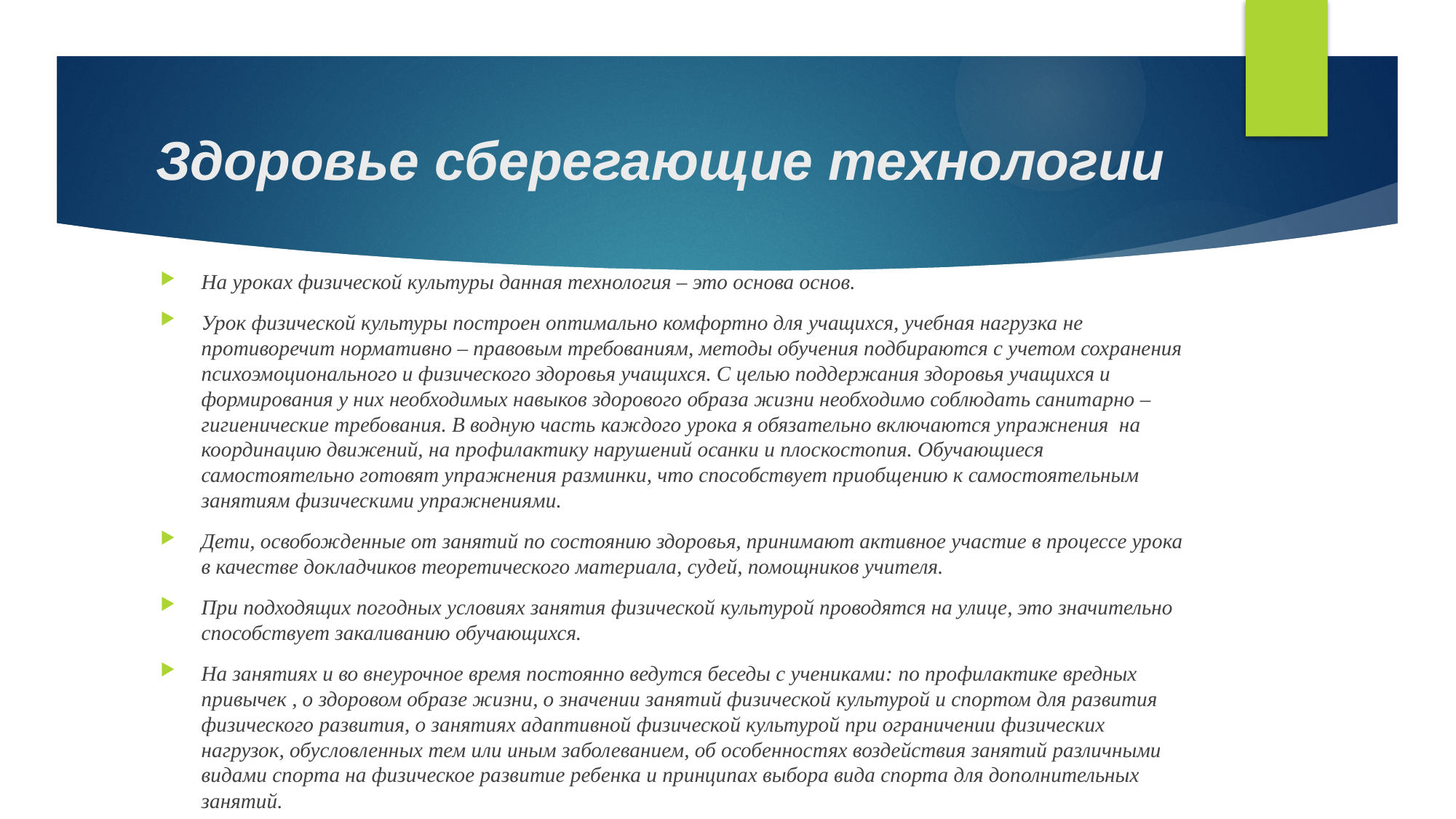

# Здоровье сберегающие технологии
На уроках физической культуры данная технология – это основа основ.
Урок физической культуры построен оптимально комфортно для учащихся, учебная нагрузка не противоречит нормативно – правовым требованиям, методы обучения подбираются с учетом сохранения психоэмоционального и физического здоровья учащихся. С целью поддержания здоровья учащихся и формирования у них необходимых навыков здорового образа жизни необходимо соблюдать санитарно – гигиенические требования. В водную часть каждого урока я обязательно включаются упражнения  на координацию движений, на профилактику нарушений осанки и плоскостопия. Обучающиеся самостоятельно готовят упражнения разминки, что способствует приобщению к самостоятельным занятиям физическими упражнениями.
Дети, освобожденные от занятий по состоянию здоровья, принимают активное участие в процессе урока в качестве докладчиков теоретического материала, судей, помощников учителя.
При подходящих погодных условиях занятия физической культурой проводятся на улице, это значительно способствует закаливанию обучающихся.
На занятиях и во внеурочное время постоянно ведутся беседы с учениками: по профилактике вредных привычек , о здоровом образе жизни, о значении занятий физической культурой и спортом для развития физического развития, о занятиях адаптивной физической культурой при ограничении физических нагрузок, обусловленных тем или иным заболеванием, об особенностях воздействия занятий различными видами спорта на физическое развитие ребенка и принципах выбора вида спорта для дополнительных занятий.